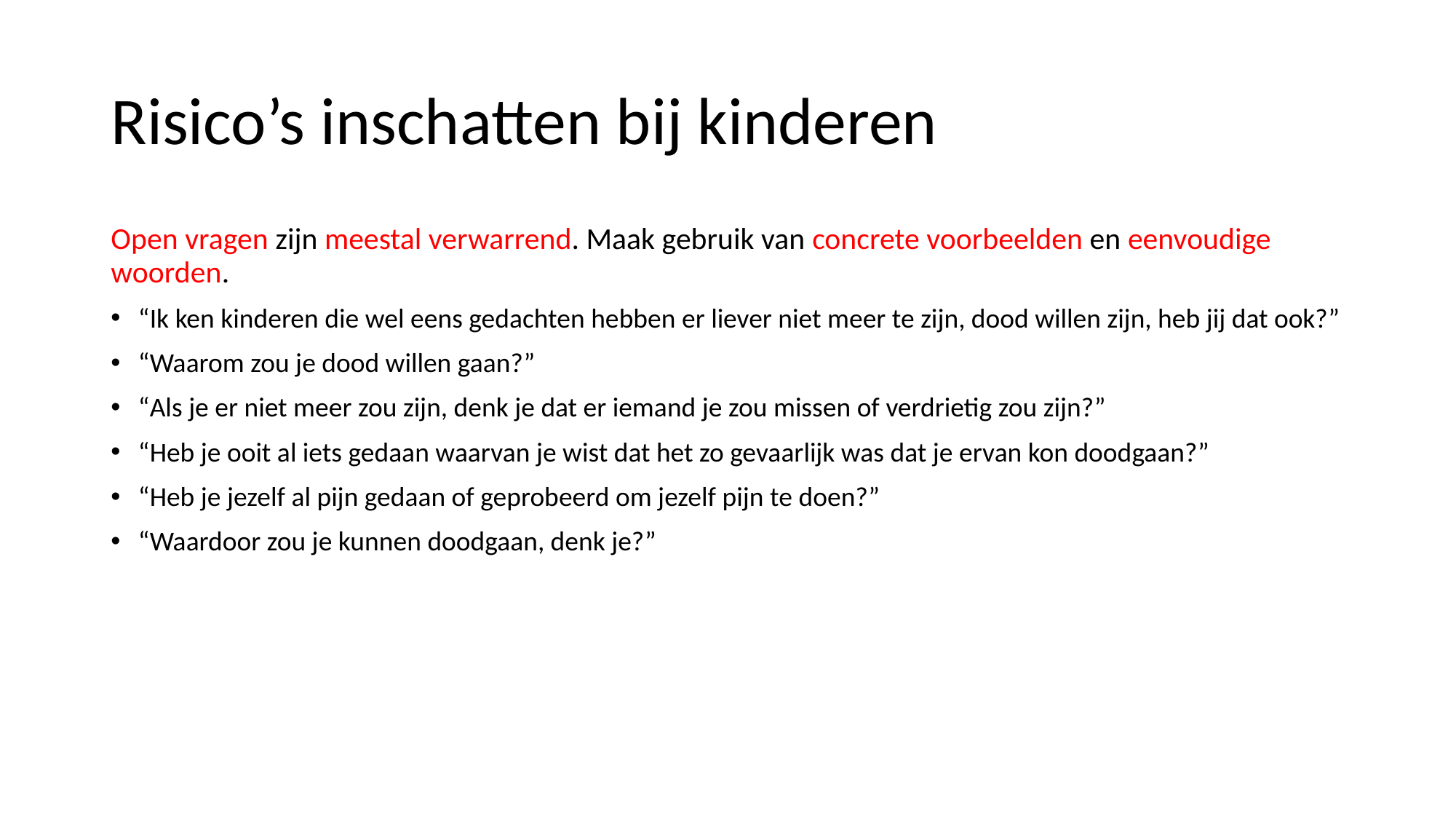

# Risico’s inschatten bij kinderen
Open vragen zijn meestal verwarrend. Maak gebruik van concrete voorbeelden en eenvoudige woorden.
“Ik ken kinderen die wel eens gedachten hebben er liever niet meer te zijn, dood willen zijn, heb jij dat ook?”
“Waarom zou je dood willen gaan?”
“Als je er niet meer zou zijn, denk je dat er iemand je zou missen of verdrietig zou zijn?”
“Heb je ooit al iets gedaan waarvan je wist dat het zo gevaarlijk was dat je ervan kon doodgaan?”
“Heb je jezelf al pijn gedaan of geprobeerd om jezelf pijn te doen?”
“Waardoor zou je kunnen doodgaan, denk je?”